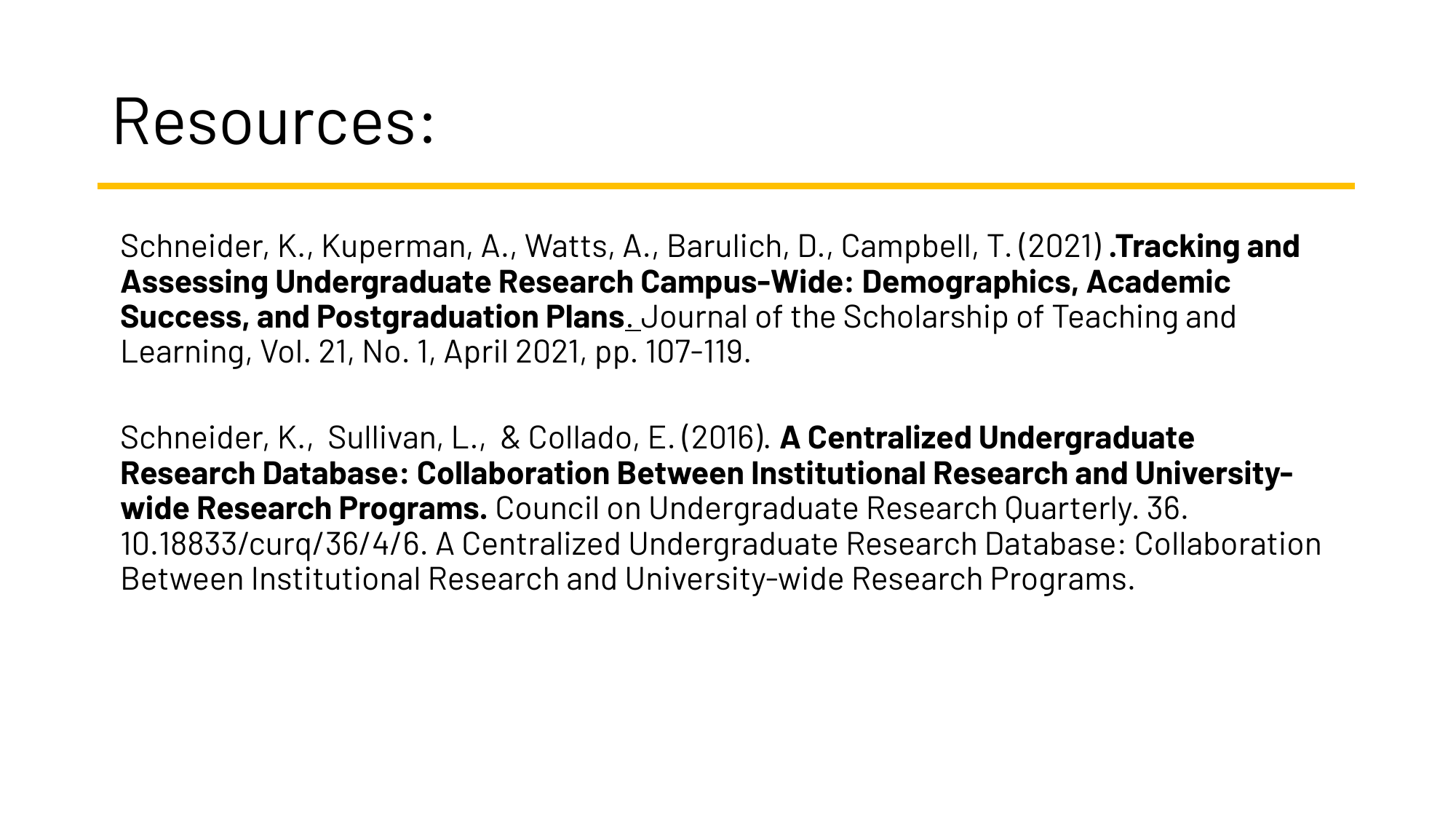

# Resources:
Schneider, K., Kuperman, A., Watts, A., Barulich, D., Campbell, T. (2021) .Tracking and Assessing Undergraduate Research Campus-Wide: Demographics, Academic Success, and Postgraduation Plans. Journal of the Scholarship of Teaching and Learning, Vol. 21, No. 1, April 2021, pp. 107-119.
Schneider, K.,  Sullivan, L.,  & Collado, E. (2016). A Centralized Undergraduate Research Database: Collaboration Between Institutional Research and University-wide Research Programs. Council on Undergraduate Research Quarterly. 36. 10.18833/curq/36/4/6. A Centralized Undergraduate Research Database: Collaboration Between Institutional Research and University-wide Research Programs.